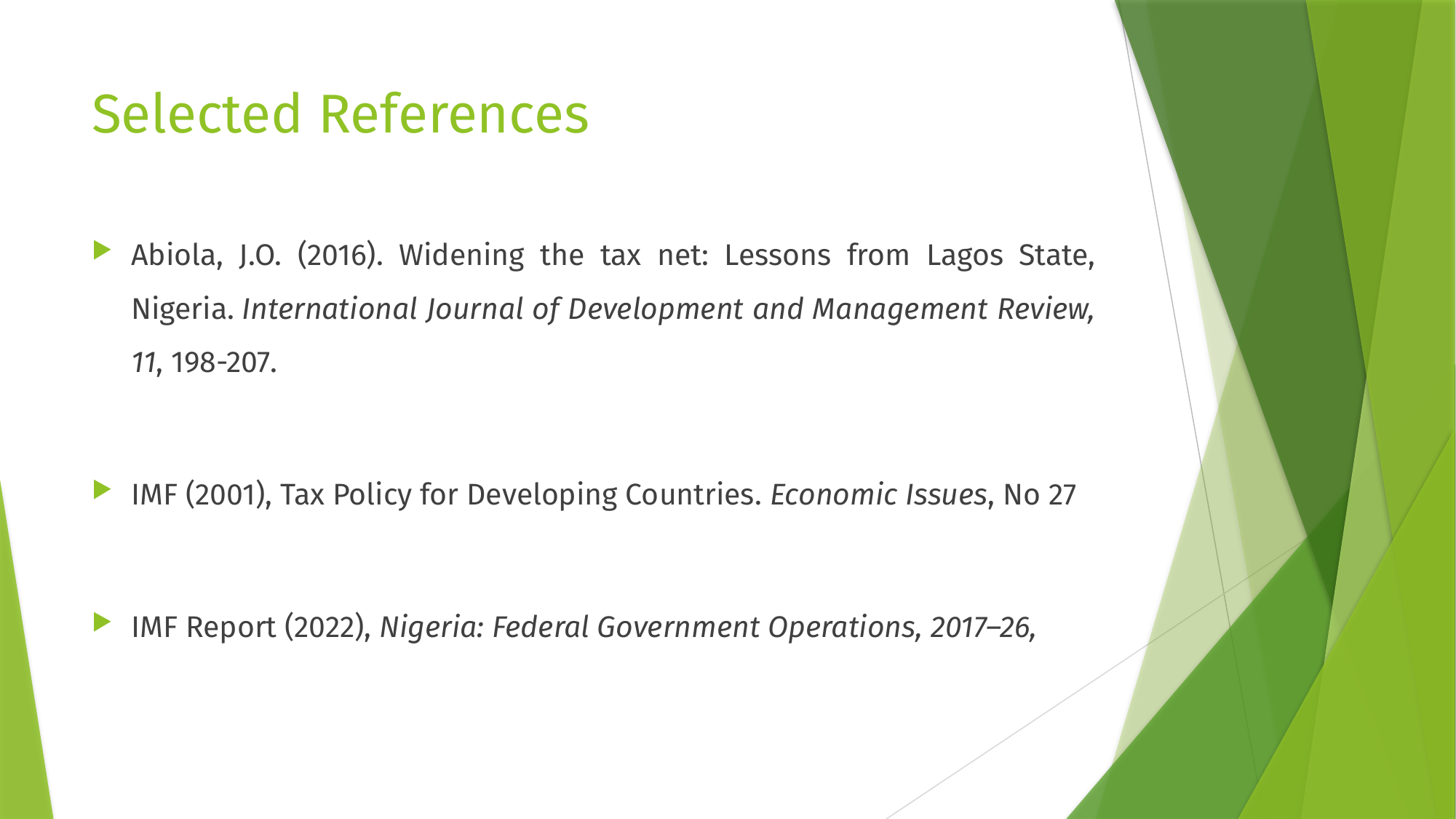

# Selected References
Abiola, J.O. (2016). Widening the tax net: Lessons from Lagos State, Nigeria. International Journal of Development and Management Review, 11, 198-207.

IMF (2001), Tax Policy for Developing Countries. Economic Issues, No 27

IMF Report (2022), Nigeria: Federal Government Operations, 2017–26,